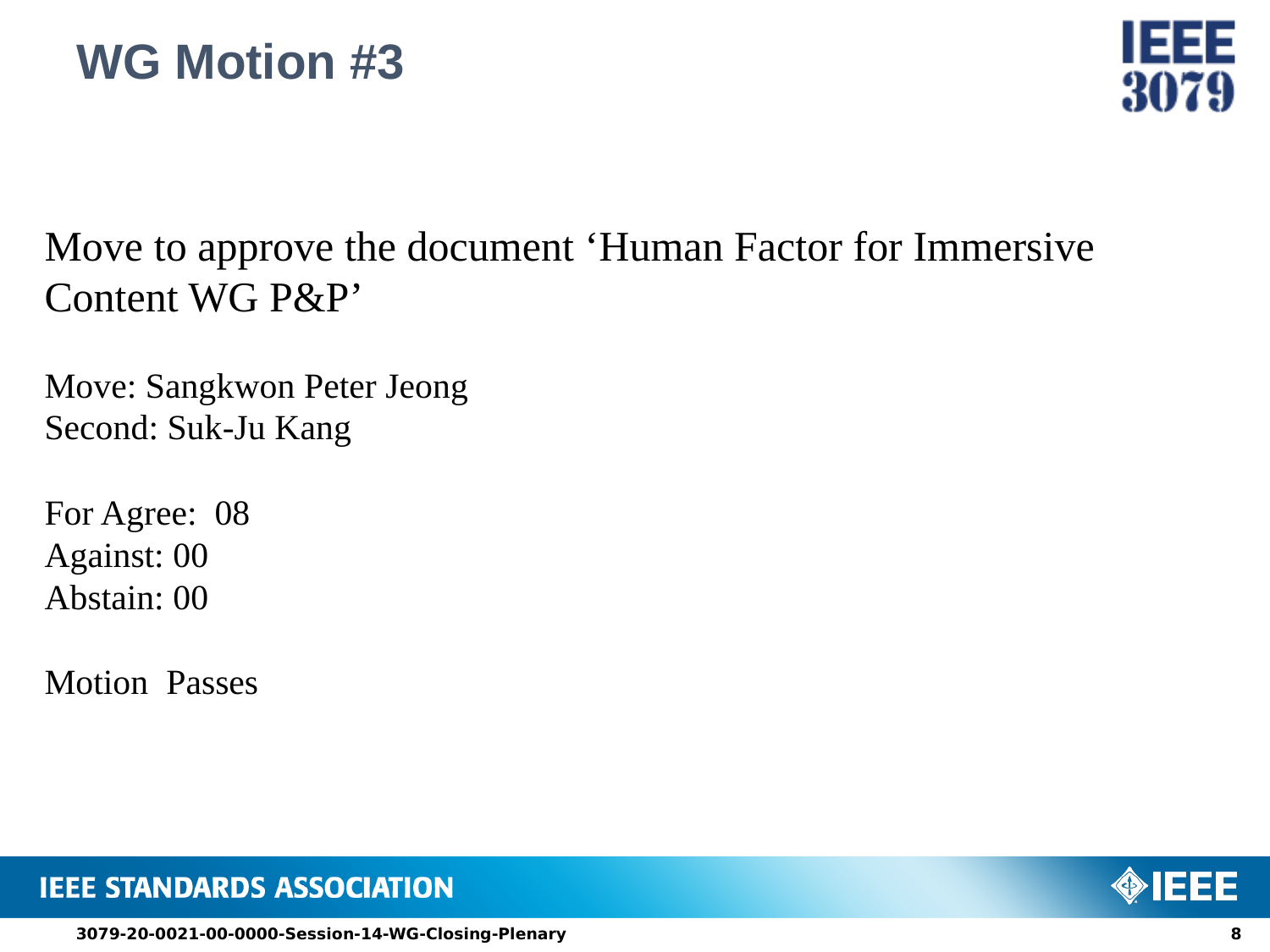

# WG Motion #3
Move to approve the document ‘Human Factor for Immersive Content WG P&P’

Move: Sangkwon Peter Jeong
Second: Suk-Ju Kang

For Agree:  08
Against: 00
Abstain: 00

Motion  Passes
3079-20-0021-00-0000-Session-14-WG-Closing-Plenary
8